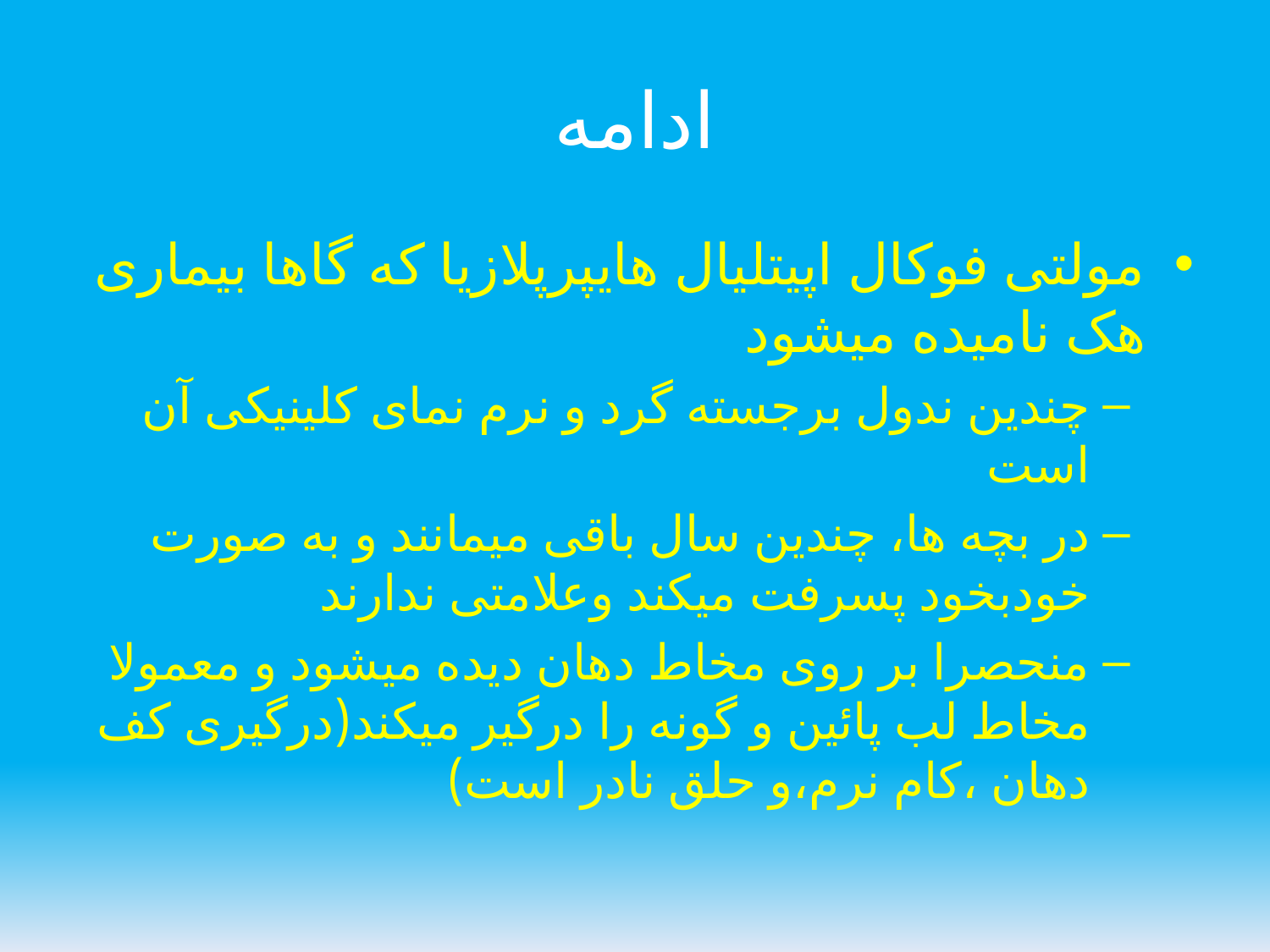

# ادامه
مولتی فوکال اپیتلیال هایپرپلازیا که گاها بیماری هک نامیده میشود
چندین ندول برجسته گرد و نرم نمای کلینیکی آن است
در بچه ها، چندین سال باقی میمانند و به صورت خودبخود پسرفت میکند وعلامتی ندارند
منحصرا بر روی مخاط دهان دیده میشود و معمولا مخاط لب پائین و گونه را درگیر میکند(درگیری کف دهان ،کام نرم،و حلق نادر است)